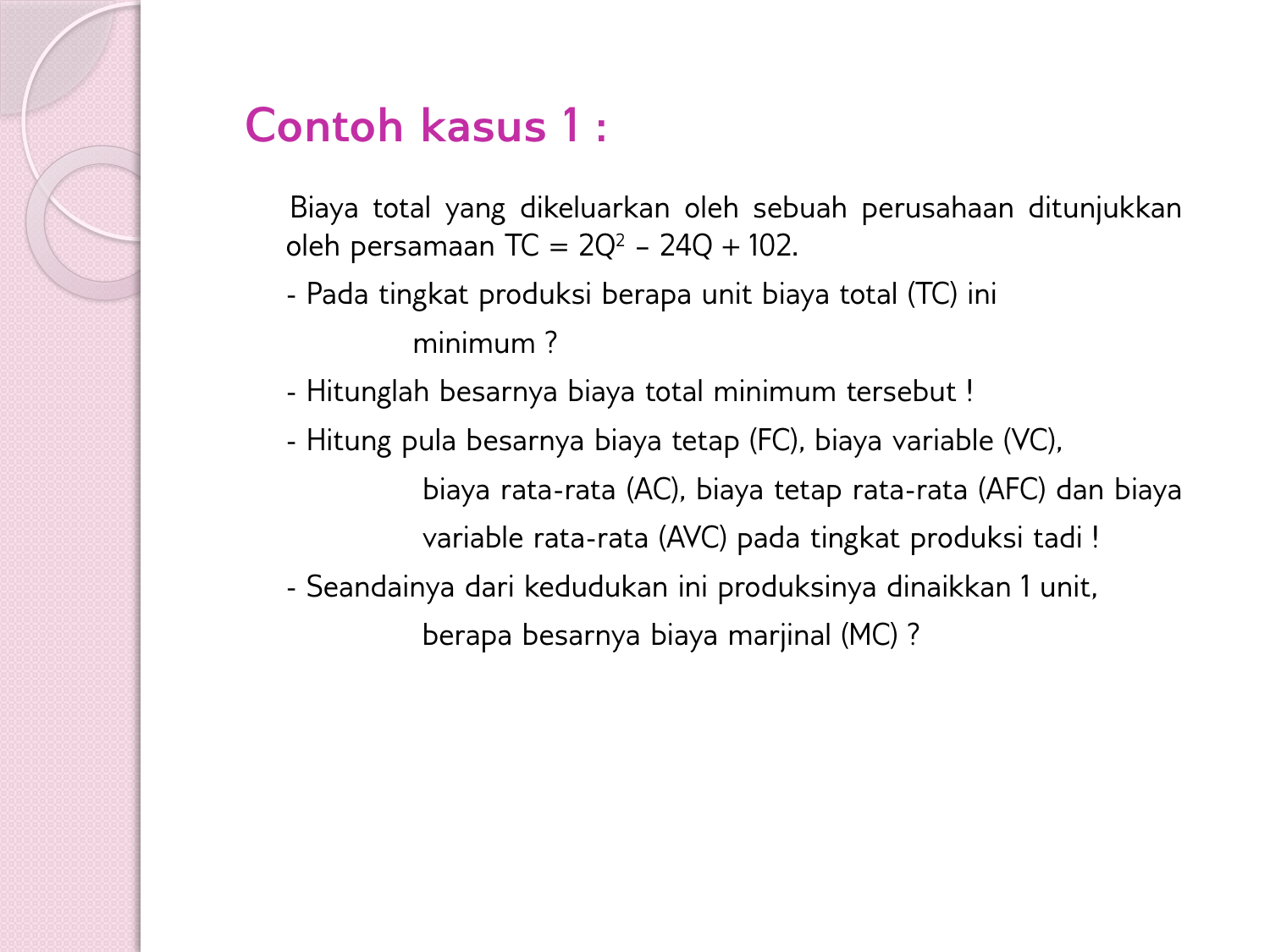

# Contoh kasus 1 :
 	Biaya total yang dikeluarkan oleh sebuah perusahaan ditunjukkan oleh persamaan TC = 2Q2 – 24Q + 102.
  	- Pada tingkat produksi berapa unit biaya total (TC) ini
		minimum ?
	- Hitunglah besarnya biaya total minimum tersebut !
	- Hitung pula besarnya biaya tetap (FC), biaya variable (VC),
		 biaya rata-rata (AC), biaya tetap rata-rata (AFC) dan biaya
		 variable rata-rata (AVC) pada tingkat produksi tadi !
	- Seandainya dari kedudukan ini produksinya dinaikkan 1 unit,
		 berapa besarnya biaya marjinal (MC) ?

MATEMATIKA EKONOIMI
By Kelompok 3.